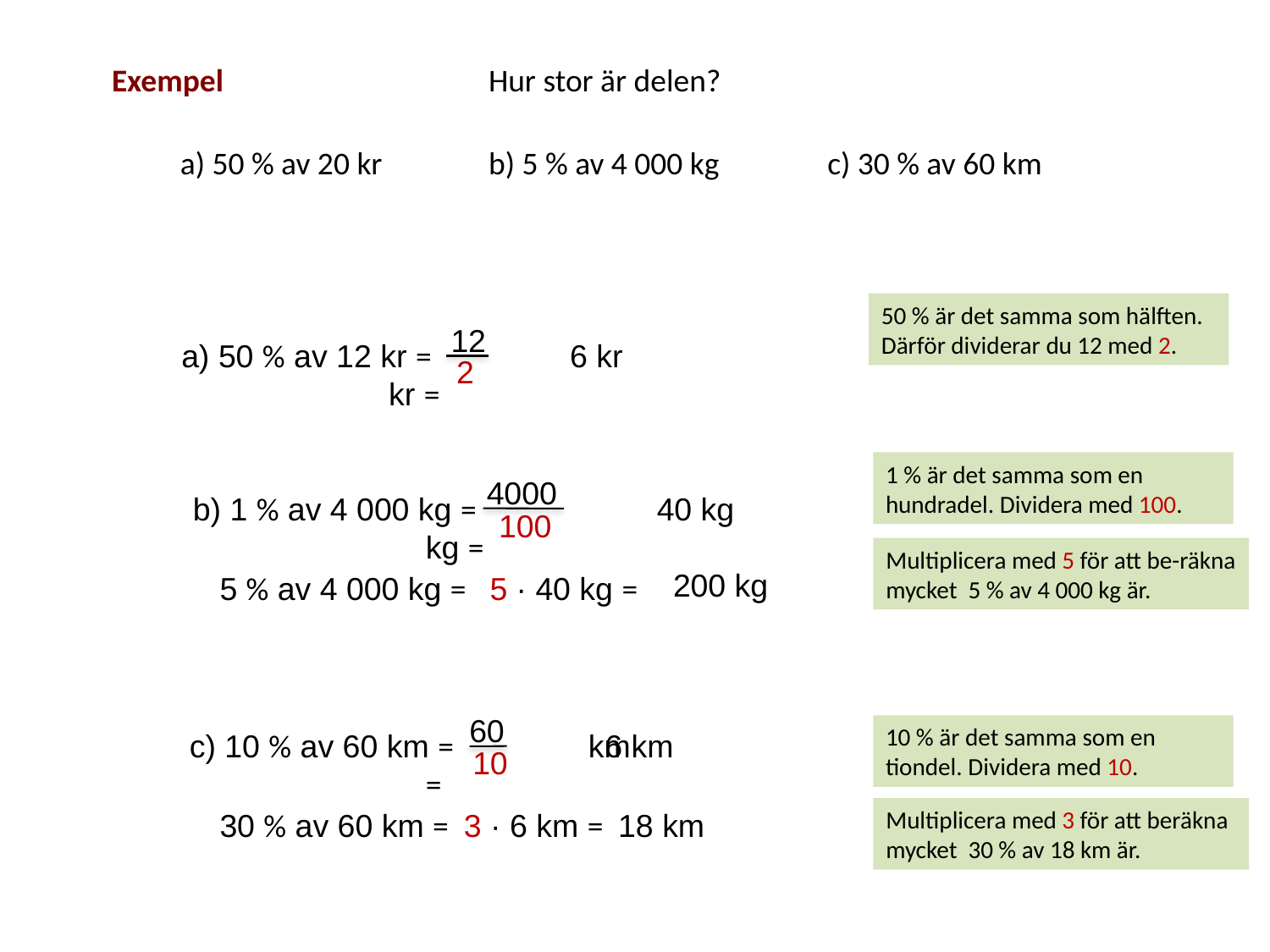

Exempel
Hur stor är delen?
a) 50 % av 20 kr
b) 5 % av 4 000 kg
c) 30 % av 60 km
50 % är det samma som hälften. Därför dividerar du 12 med 2.
12
2
   	      kr =
a) 50 % av 12 kr =
   6 kr
1 % är det samma som en hundradel. Dividera med 100.
4000
100
   	           kg =
b) 1 % av 4 000 kg =
   40 kg
Multiplicera med 5 för att be-räkna mycket  5 % av 4 000 kg är.
   200 kg
5 % av 4 000 kg =
   5 · 40 kg =
60
10
   	    km =
10 % är det samma som en tiondel. Dividera med 10.
c) 10 % av 60 km =
   6 km
Multiplicera med 3 för att beräkna mycket  30 % av 18 km är.
30 % av 60 km =
   3 · 6 km =
   18 km